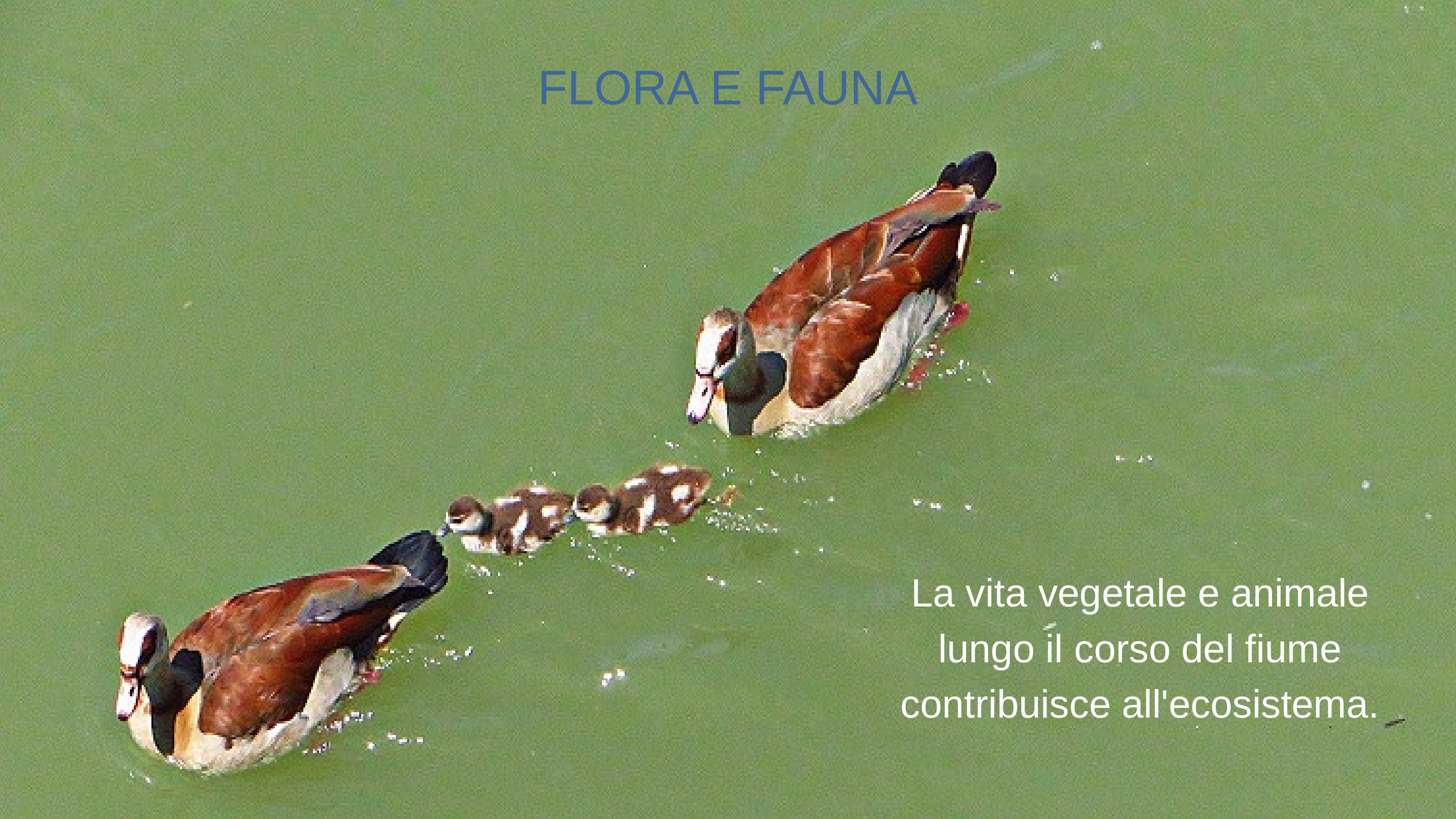

FLORA E FAUNA
La vita vegetale e animale lungo il corso del fiume contribuisce all'ecosistema.